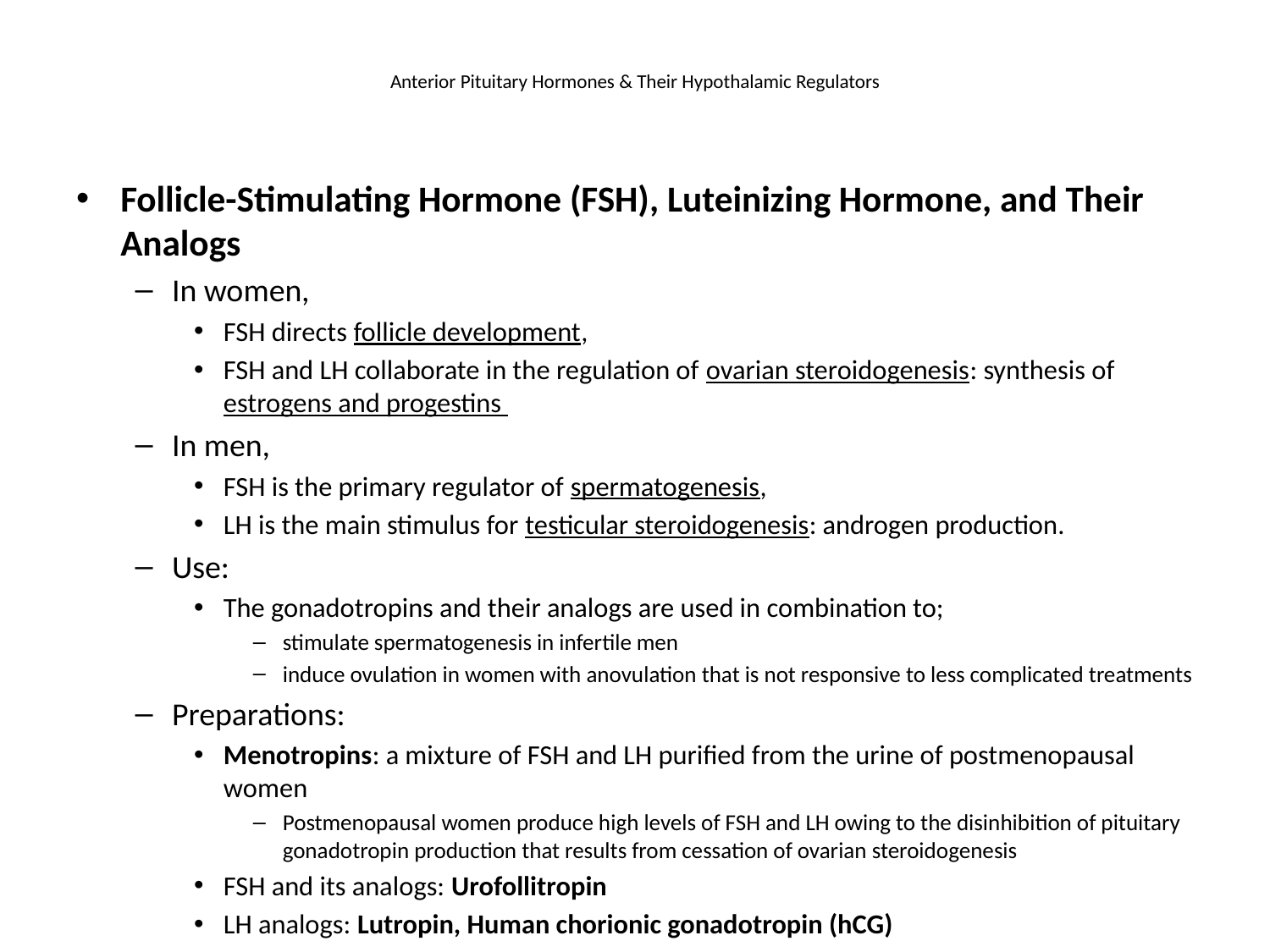

# Anterior Pituitary Hormones & Their Hypothalamic Regulators
Follicle-Stimulating Hormone (FSH), Luteinizing Hormone, and Their Analogs
In women,
FSH directs follicle development,
FSH and LH collaborate in the regulation of ovarian steroidogenesis: synthesis of estrogens and progestins
In men,
FSH is the primary regulator of spermatogenesis,
LH is the main stimulus for testicular steroidogenesis: androgen production.
Use:
The gonadotropins and their analogs are used in combination to;
stimulate spermatogenesis in infertile men
induce ovulation in women with anovulation that is not responsive to less complicated treatments
Preparations:
Menotropins: a mixture of FSH and LH purified from the urine of postmenopausal women
Postmenopausal women produce high levels of FSH and LH owing to the disinhibition of pituitary gonadotropin production that results from cessation of ovarian steroidogenesis
FSH and its analogs: Urofollitropin
LH analogs: Lutropin, Human chorionic gonadotropin (hCG)